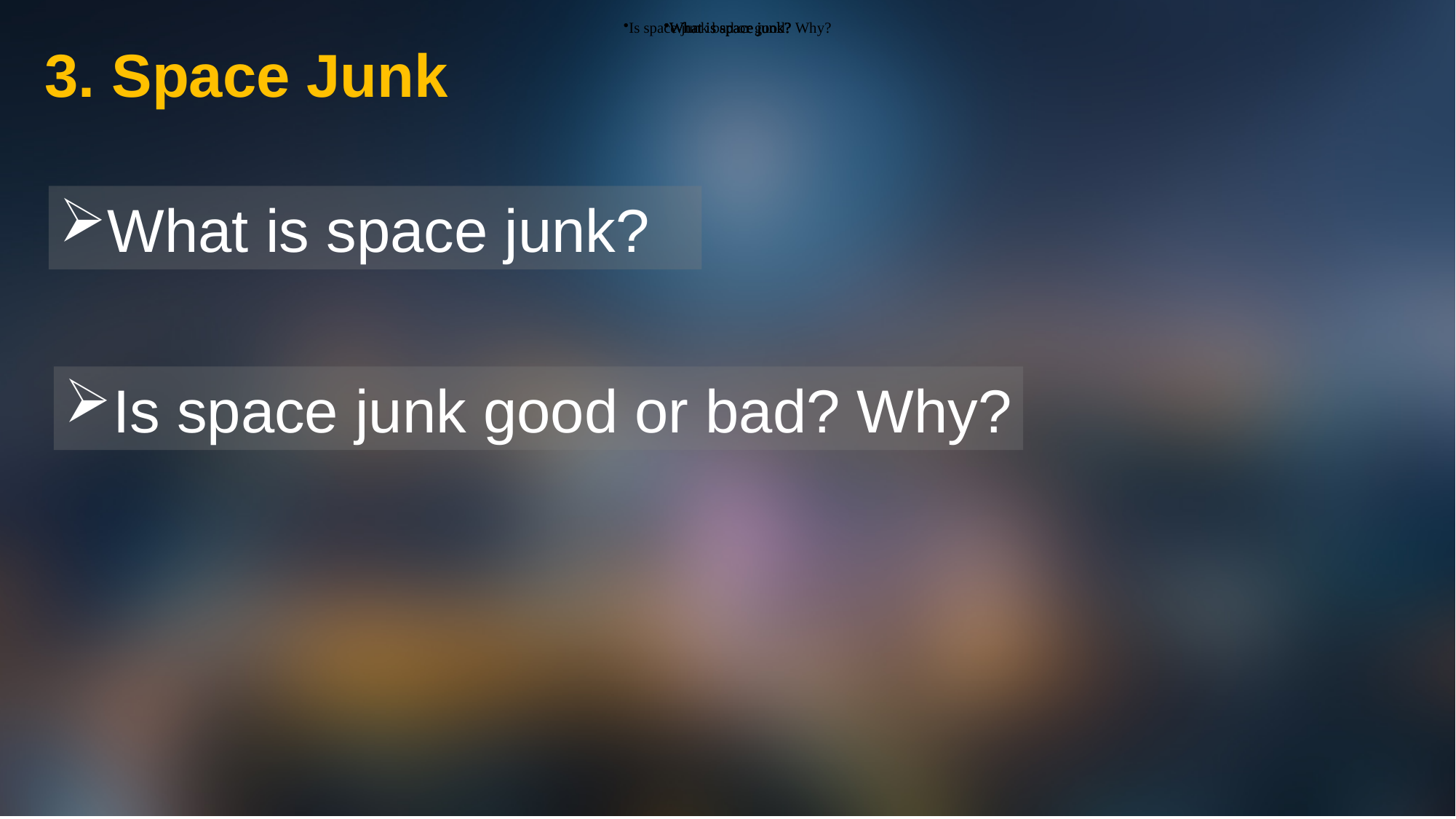

What is space junk?
What is space junk?
What is space junk?
Is space junk bad or good? Why?
3. Space Junk

What is space junk?
Is space junk good or bad? Why?